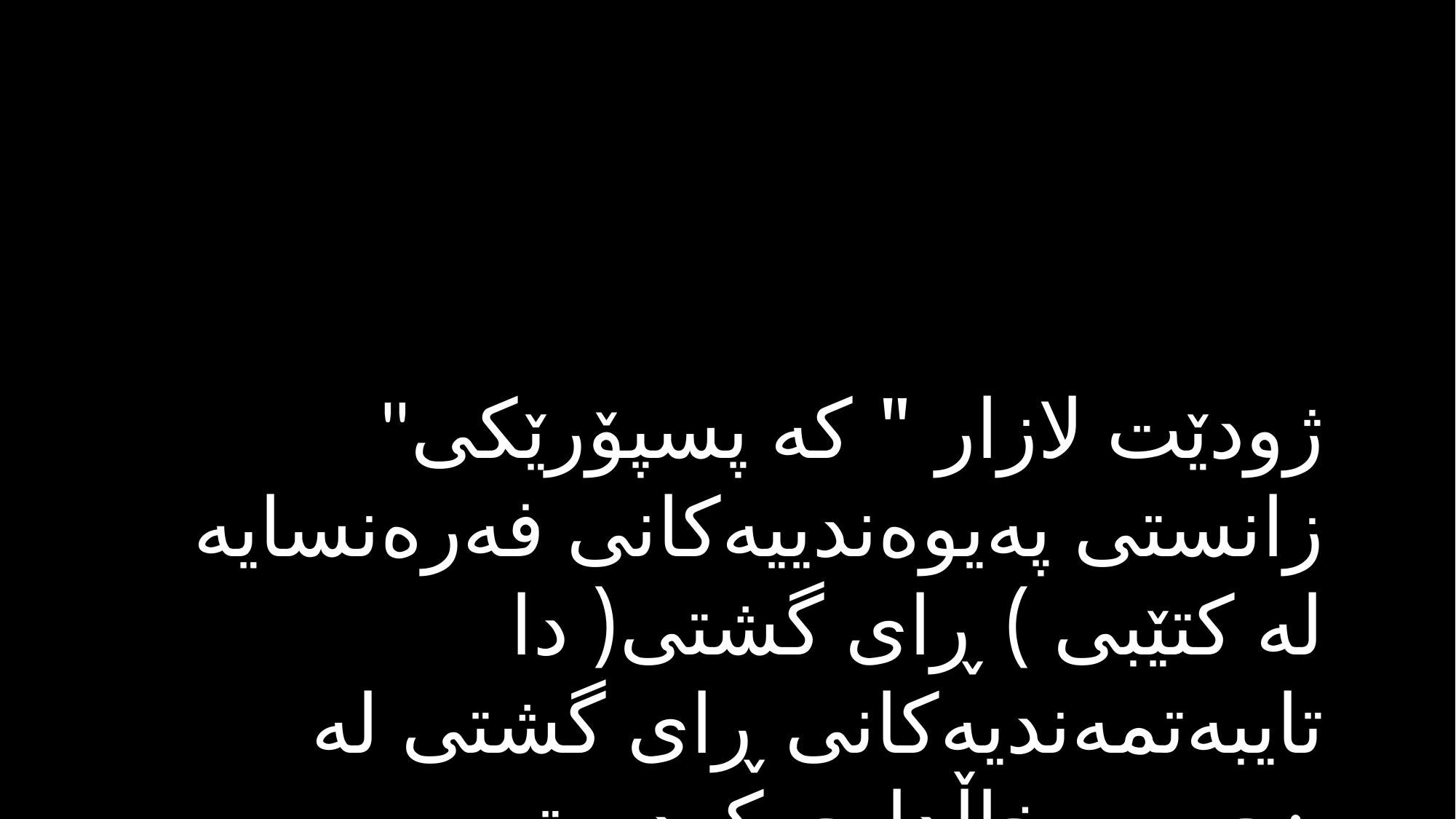

"ژودێت لازار " كە پسپۆرێكی زانستی پەیوەندییەكانی فەرەنسایە لە كتێبی ) ڕای گشتی( دا تایبەتمەندیەكانی ڕای گشتی لە حەوت خاڵدا چڕكردوەتەوە: